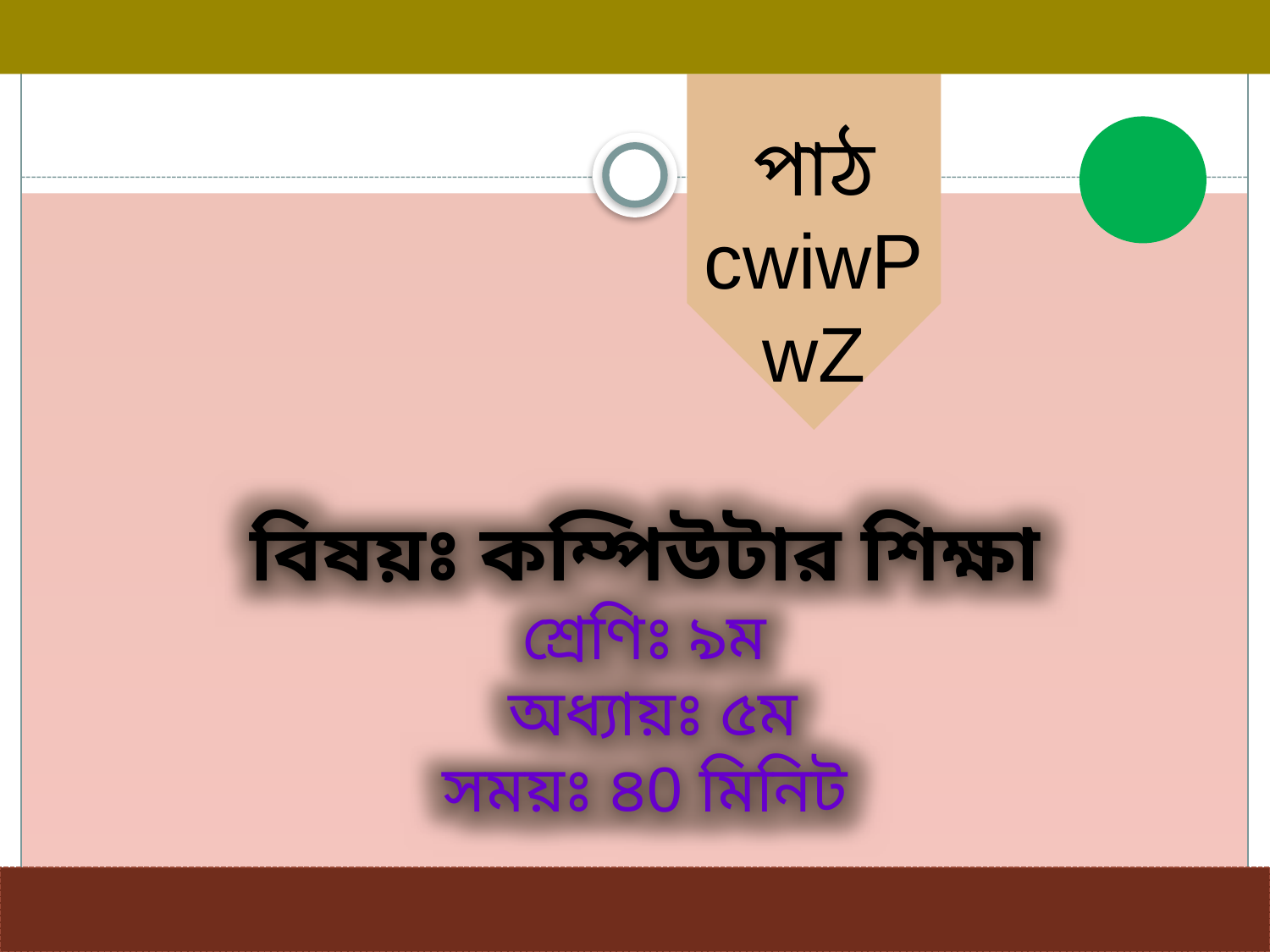

পাঠ
cwiwPwZ

বিষয়ঃ কম্পিউটার শিক্ষা
শ্রেণিঃ ৯ম
 অধ্যায়ঃ ৫ম
সময়ঃ ৪0 মিনিট